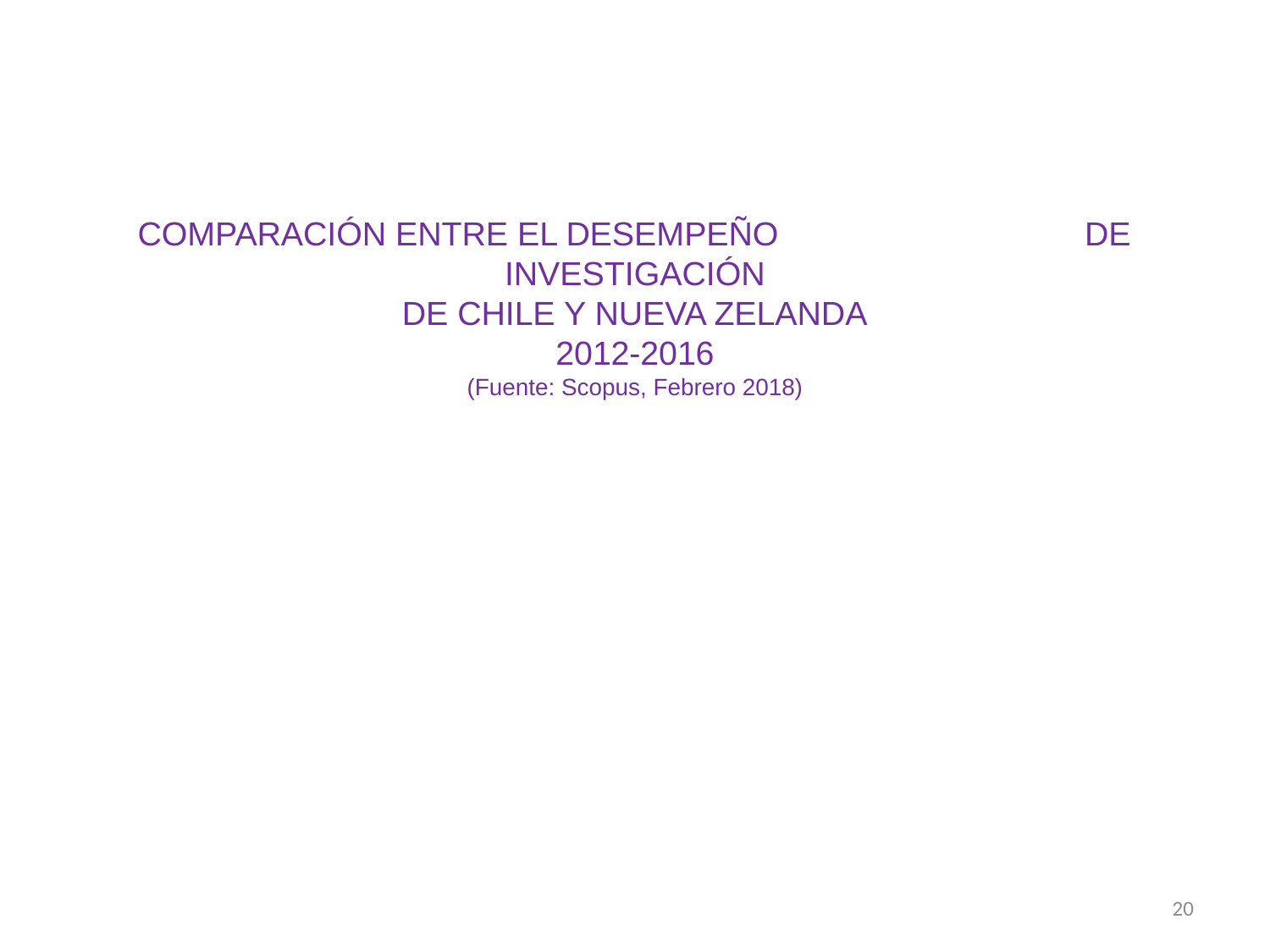

# COMPARACIÓN ENTRE EL DESEMPEÑO                                 DE INVESTIGACIÓN DE CHILE Y NUEVA ZELANDA 2012-2016 (Fuente: Scopus, Febrero 2018)
20